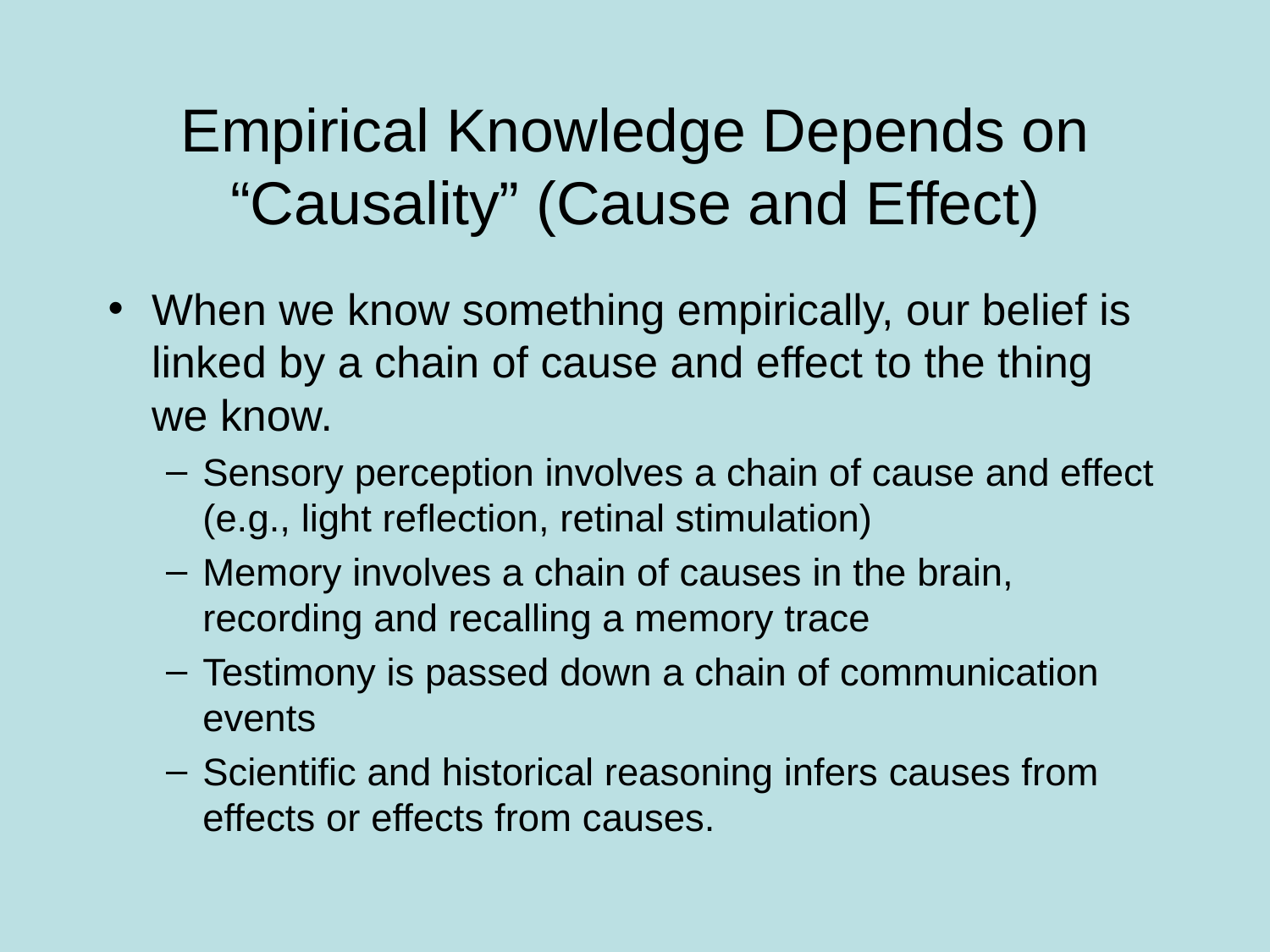

# Empirical Knowledge Depends on “Causality” (Cause and Effect)
When we know something empirically, our belief is linked by a chain of cause and effect to the thing we know.
Sensory perception involves a chain of cause and effect (e.g., light reflection, retinal stimulation)
Memory involves a chain of causes in the brain, recording and recalling a memory trace
Testimony is passed down a chain of communication events
Scientific and historical reasoning infers causes from effects or effects from causes.